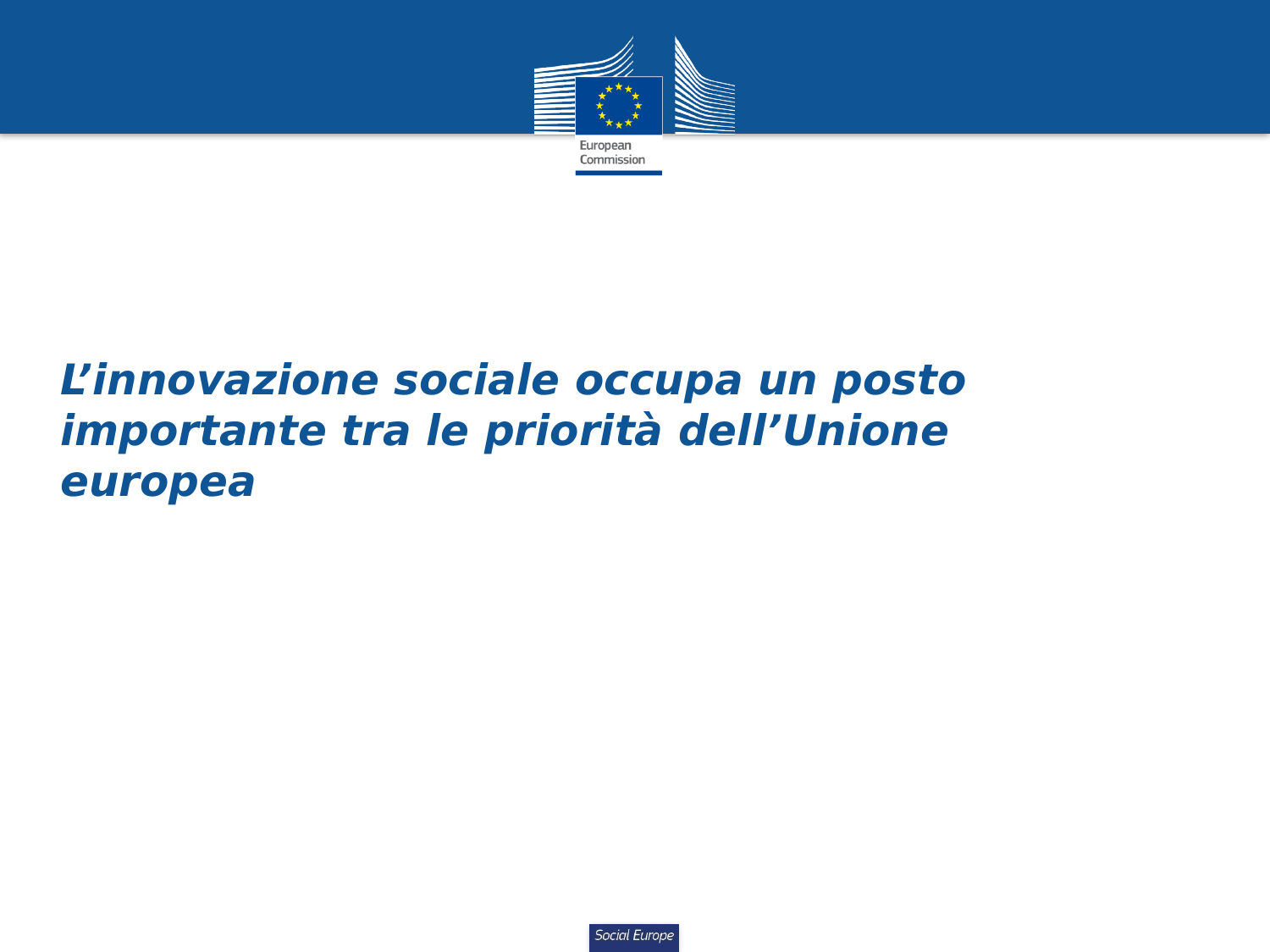

L’innovazione sociale occupa un posto importante tra le priorità dell’Unione europea